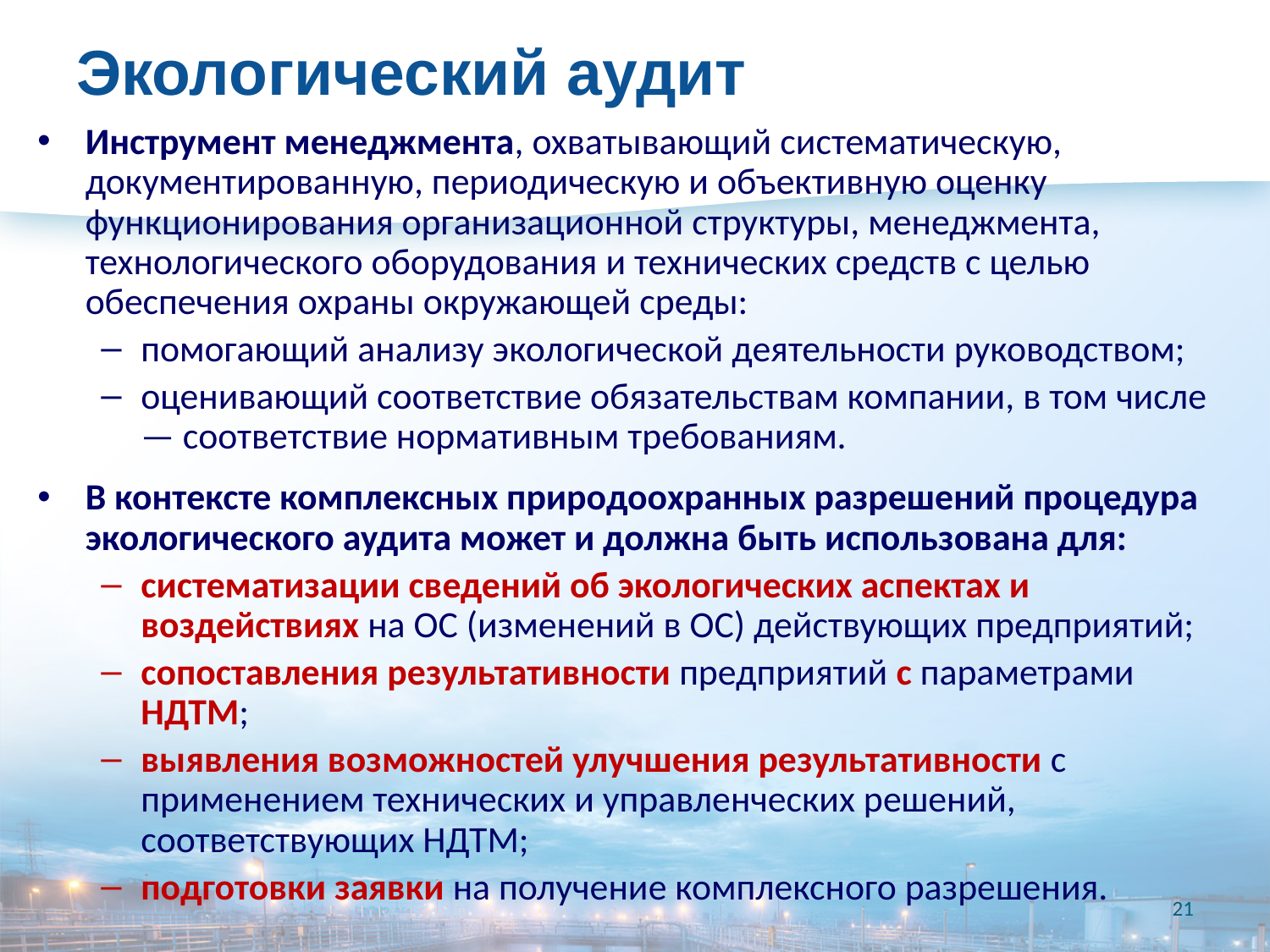

# Экологический аудит
Инструмент менеджмента, охватывающий систематическую, документированную, периодическую и объективную оценку функционирования организационной структуры, менеджмента, технологического оборудования и технических средств с целью обеспечения охраны окружающей среды:
помогающий анализу экологической деятельности руководством;
оценивающий соответствие обязательствам компании, в том числе — соответствие нормативным требованиям.
В контексте комплексных природоохранных разрешений процедура экологического аудита может и должна быть использована для:
систематизации сведений об экологических аспектах и воздействиях на ОС (изменений в ОС) действующих предприятий;
сопоставления результативности предприятий с параметрами НДТМ;
выявления возможностей улучшения результативности с применением технических и управленческих решений, соответствующих НДТМ;
подготовки заявки на получение комплексного разрешения.

21